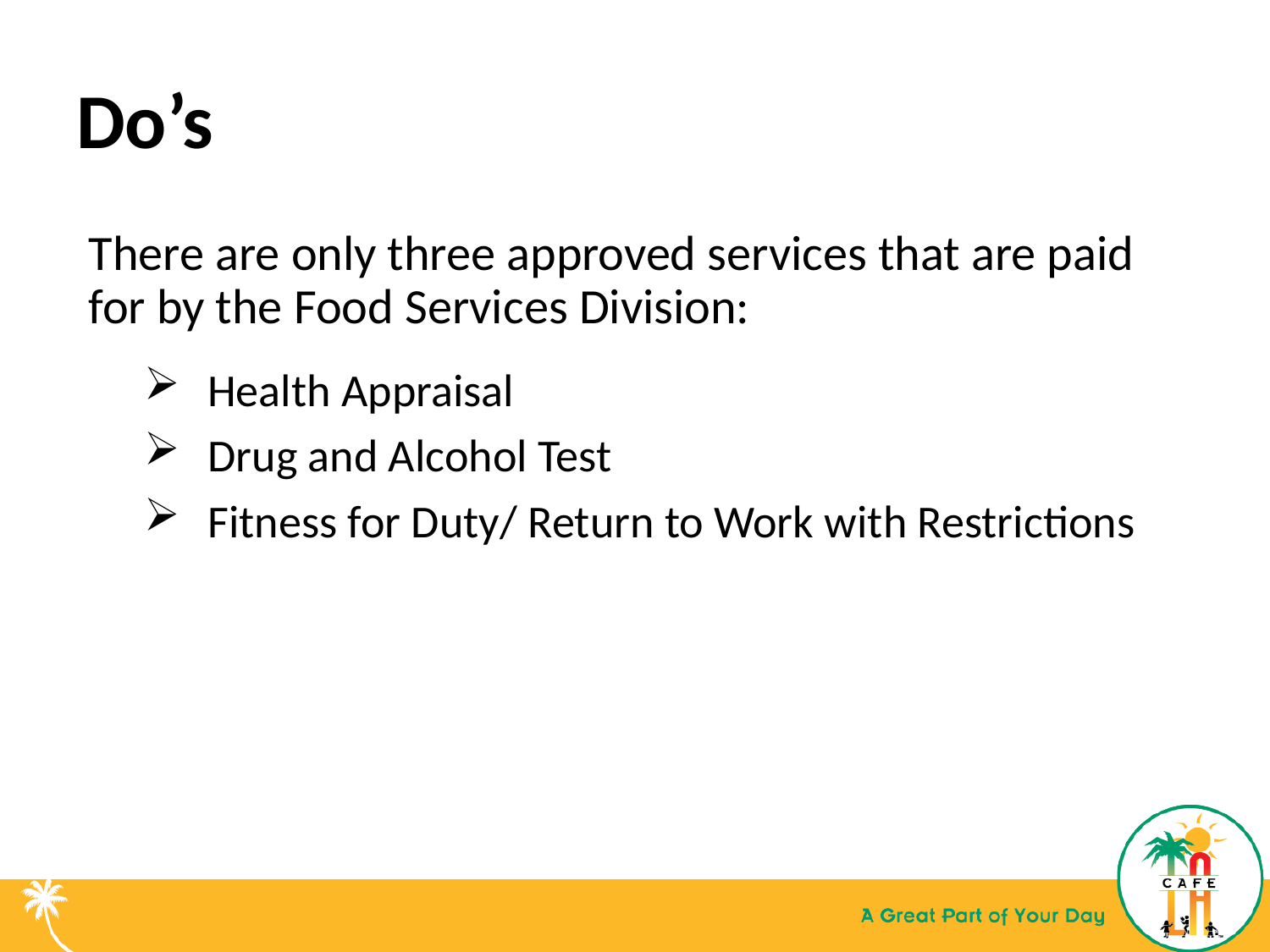

Do’s
#
There are only three approved services that are paid for by the Food Services Division:

Health Appraisal
Drug and Alcohol Test
Fitness for Duty/ Return to Work with Restrictions